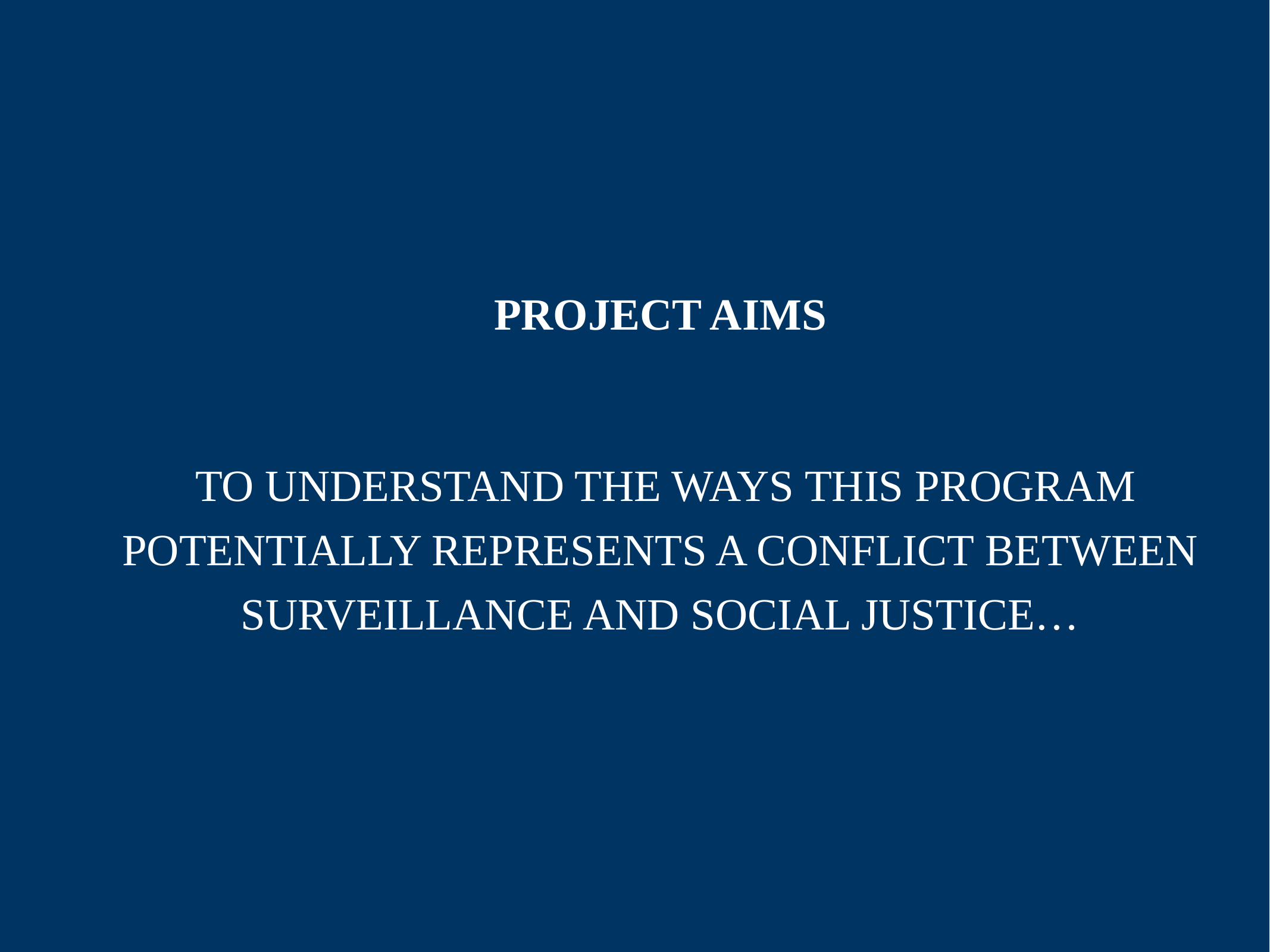

Project Aims

To understand the ways this program potentially represents a conflict between
surveillance and social justice…